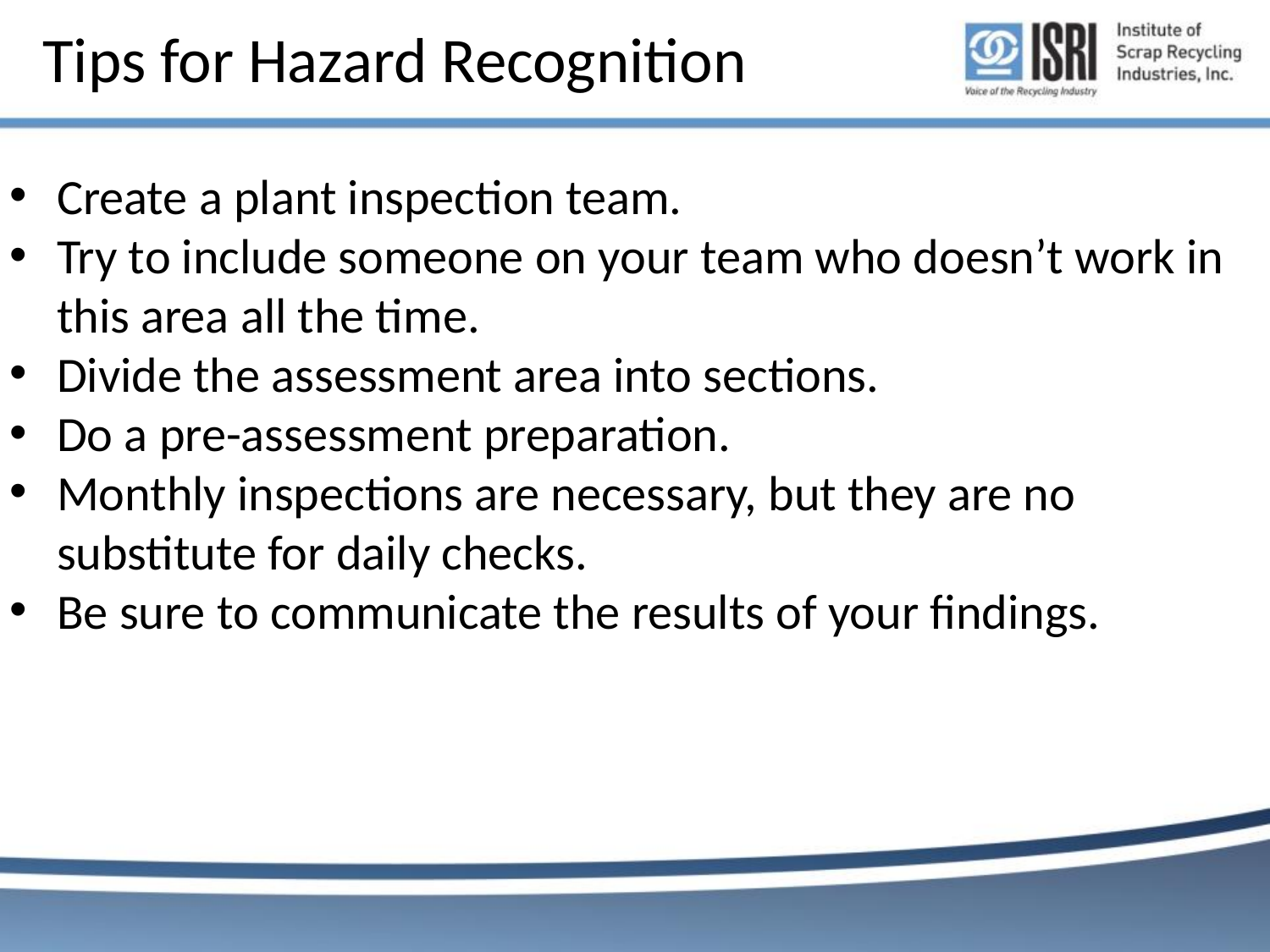

Tips for Hazard Recognition
Create a plant inspection team.
Try to include someone on your team who doesn’t work in this area all the time.
Divide the assessment area into sections.
Do a pre-assessment preparation.
Monthly inspections are necessary, but they are no substitute for daily checks.
Be sure to communicate the results of your findings.